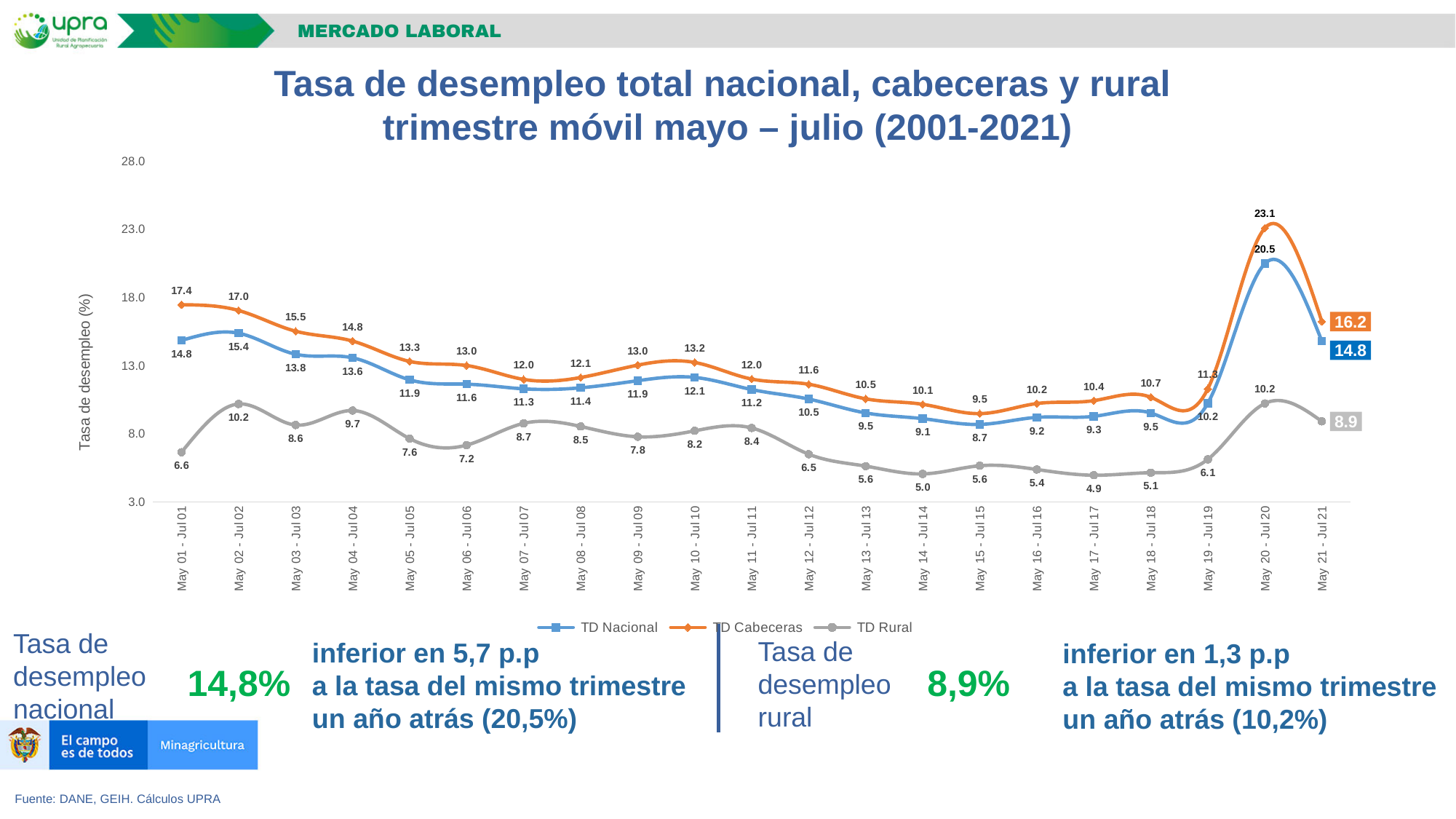

MERCADO LABORAL
Tasa de desempleo total nacional, cabeceras y rural
trimestre móvil mayo – julio (2001-2021)

### Chart

| Category |  TD Nacional  |  TD Cabeceras  |  TD Rural  |
|---|---|---|---|
| May 01 - Jul 01 | 14.831798837482276 | 17.447198689585132 | 6.638072404383907 |
| May 02 - Jul 02 | 15.359459677029891 | 17.025013500708937 | 10.172221661930902 |
| May 03 - Jul 03 | 13.81804394148673 | 15.507398460893674 | 8.627163549035517 |
| May 04 - Jul 04 | 13.558881368112088 | 14.783086159429693 | 9.69075992000636 |
| May 05 - Jul 05 | 11.943872555586175 | 13.29364594670156 | 7.631422831851712 |
| May 06 - Jul 06 | 11.62417695174853 | 12.991549609252196 | 7.156452965994214 |
| May 07 - Jul 07 | 11.28399577687432 | 11.973941322942503 | 8.749850231477497 |
| May 08 - Jul 08 | 11.359005863957698 | 12.11434549250777 | 8.523209850990863 |
| May 09 - Jul 09 | 11.880178006973972 | 13.019877017265374 | 7.767917405023115 |
| May 10 - Jul 10 | 12.120903514518076 | 13.21718312489932 | 8.202425642709736 |
| May 11 - Jul 11 | 11.23100936323629 | 11.998342624645408 | 8.413703413454956 |
| May 12 - Jul 12 | 10.530921975691875 | 11.619091855177716 | 6.4908389415692405 |
| May 13 - Jul 13 | 9.513631737567998 | 10.547653428296384 | 5.61630182078293 |
| May 14 - Jul 14 | 9.094143713470155 | 10.146354094631661 | 5.046658320913022 |
| May 15 - Jul 15 | 8.672826880482706 | 9.463573518437872 | 5.643513597764565 |
| May 16 - Jul 16 | 9.190169832434512 | 10.203028178516629 | 5.370348994538155 |
| May 17 - Jul 17 | 9.265531977082949 | 10.41462347717604 | 4.949819182207532 |
| May 18 - Jul 18 | 9.510321003957694 | 10.661637191500537 | 5.134168521652758 |
| May 19 - Jul 19 | 10.228287993175652 | 11.282715622203355 | 6.115331993835259 |
| May 20 - Jul 20 | 20.46057072283582 | 23.066328814884677 | 10.208819475004711 |
| May 21 - Jul 21 | 14.774177494987672 | 16.214172736450493 | 8.894652433918452 |
Tasa de desempleo nacional
Tasa de desempleo
rural
inferior en 5,7 p.p
a la tasa del mismo trimestre un año atrás (20,5%)
inferior en 1,3 p.p
a la tasa del mismo trimestre un año atrás (10,2%)
14,8%
8,9%
Fuente: DANE, GEIH. Cálculos UPRA